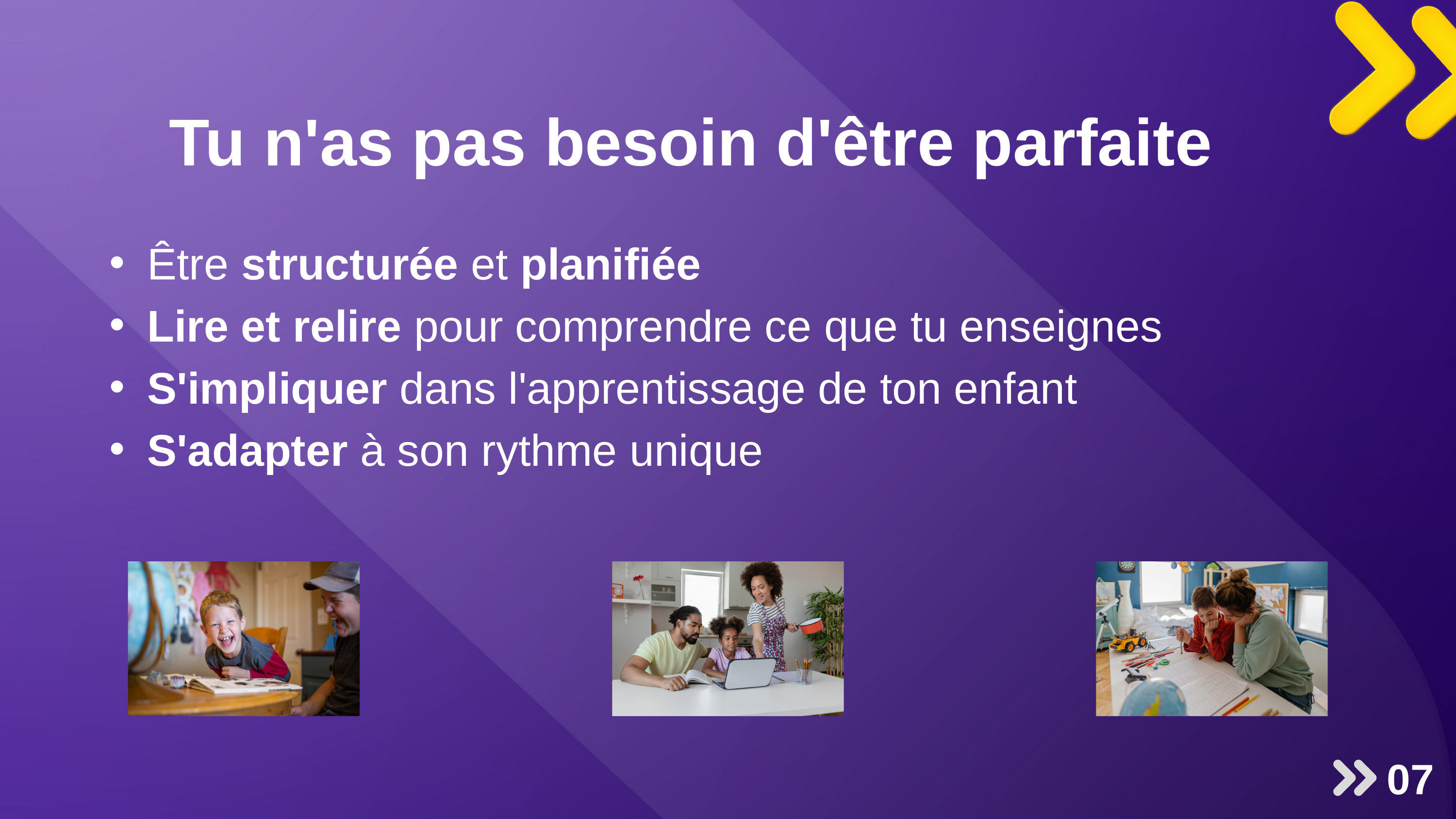

Tu n'as pas besoin d'être parfaite
Être structurée et planifiée
Lire et relire pour comprendre ce que tu enseignes
S'impliquer dans l'apprentissage de ton enfant
S'adapter à son rythme unique

07